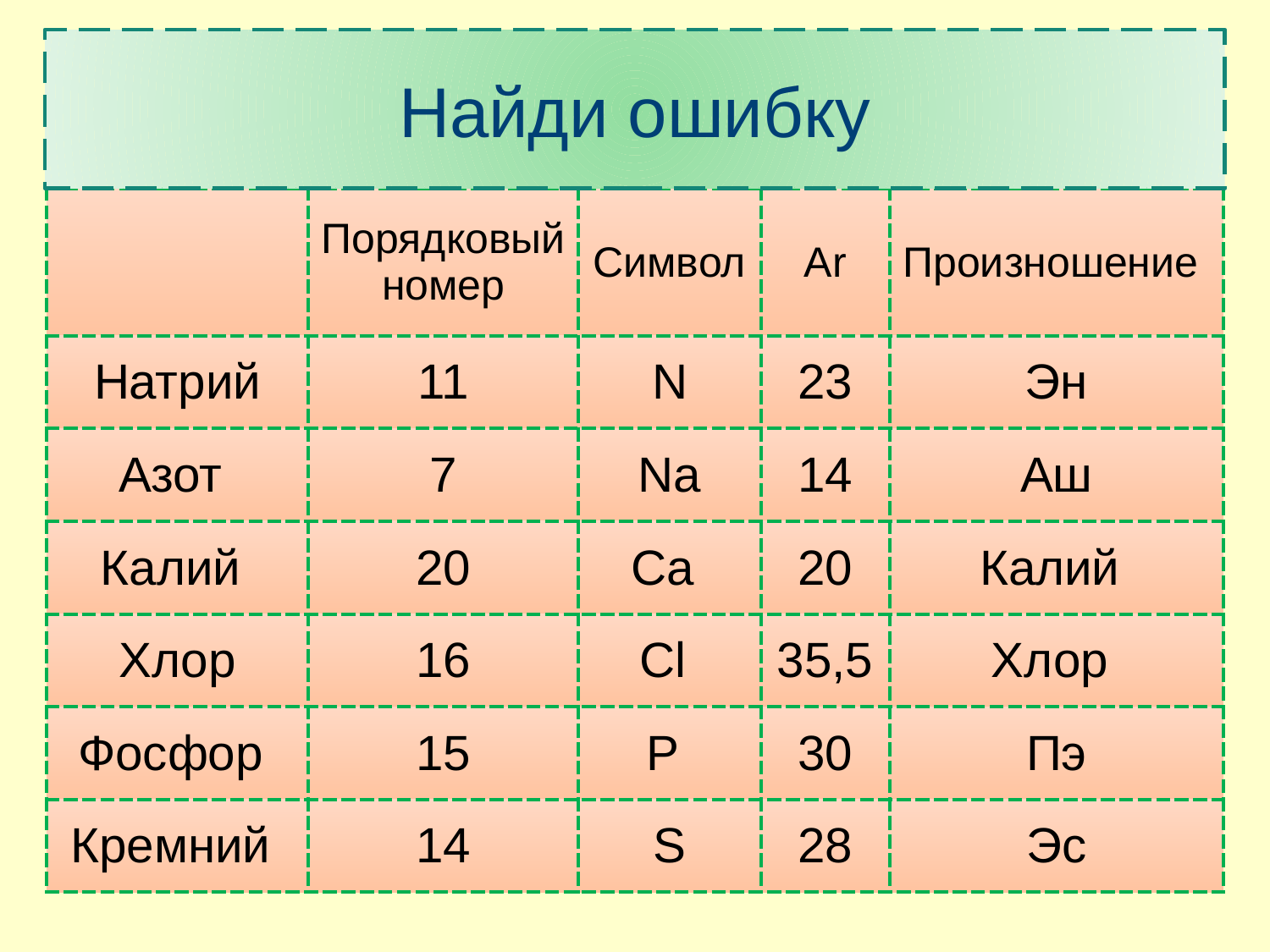

Найди ошибку
|  | Порядковый номер | Символ | Ar | Произношение |
| --- | --- | --- | --- | --- |
| Натрий | 11 | N | 23 | Эн |
| Азот | 7 | Na | 14 | Аш |
| Калий | 20 | Ca | 20 | Калий |
| Хлор | 16 | Cl | 35,5 | Хлор |
| Фосфор | 15 | P | 30 | Пэ |
| Кремний | 14 | S | 28 | Эс |